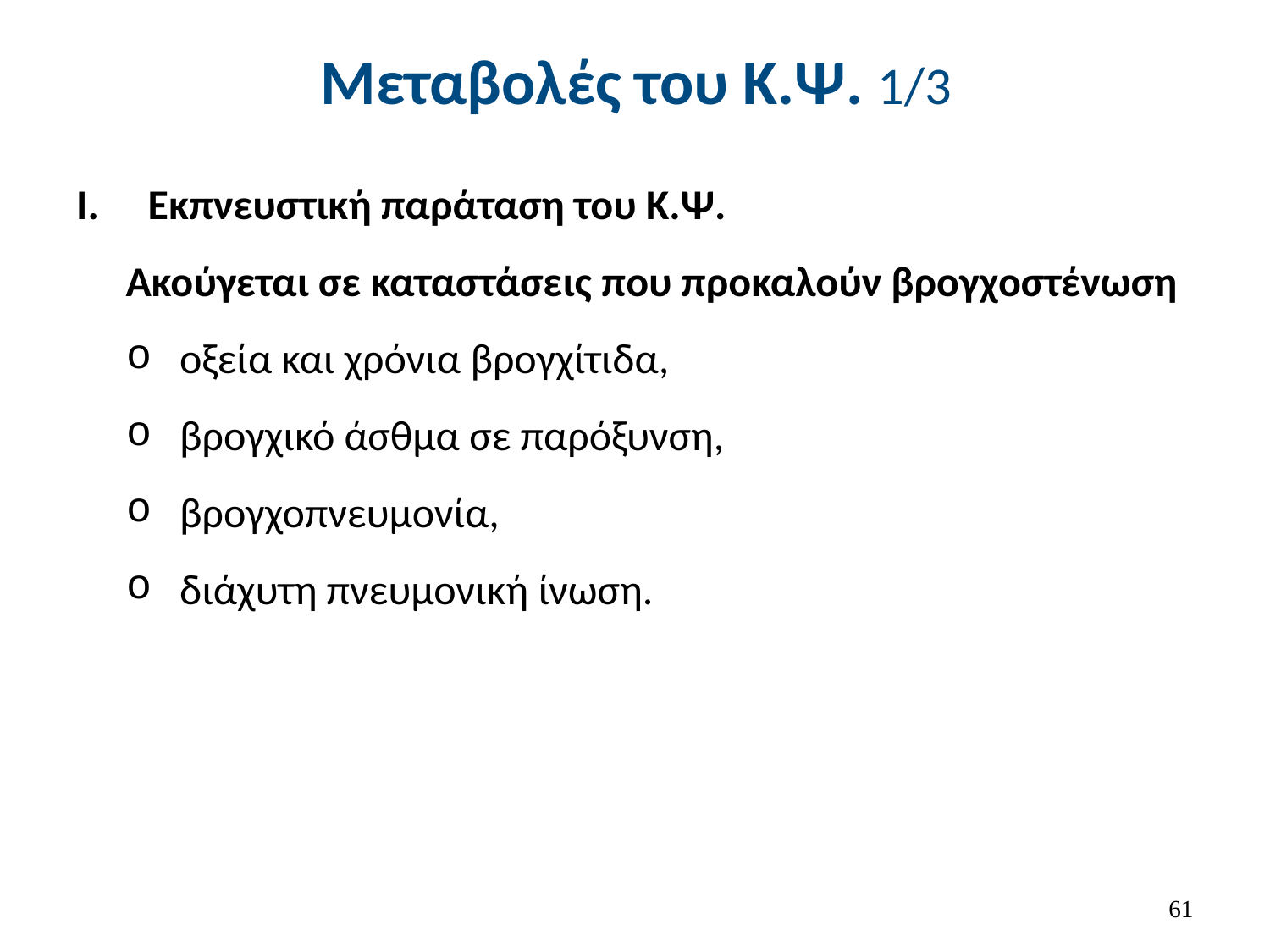

# Μεταβολές του Κ.Ψ. 1/3
Εκπνευστική παράταση του Κ.Ψ.
Ακούγεται σε καταστάσεις που προκαλούν βρογχοστένωση
οξεία και χρόνια βρογχίτιδα,
βρογχικό άσθμα σε παρόξυνση,
βρογχοπνευμονία,
διάχυτη πνευμονική ίνωση.
61